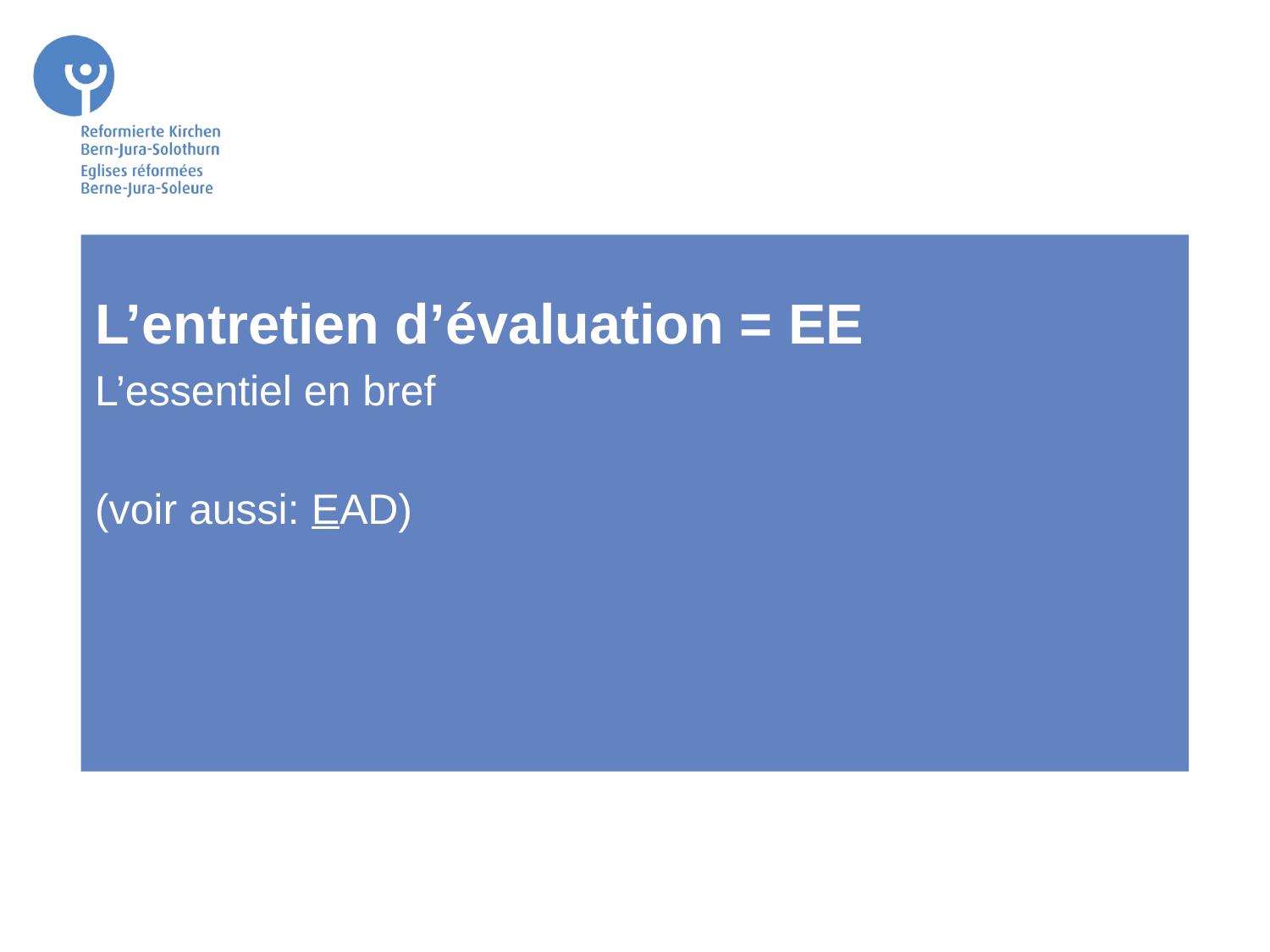

L’entretien d’évaluation = EE
L’essentiel en bref

(voir aussi: EAD)